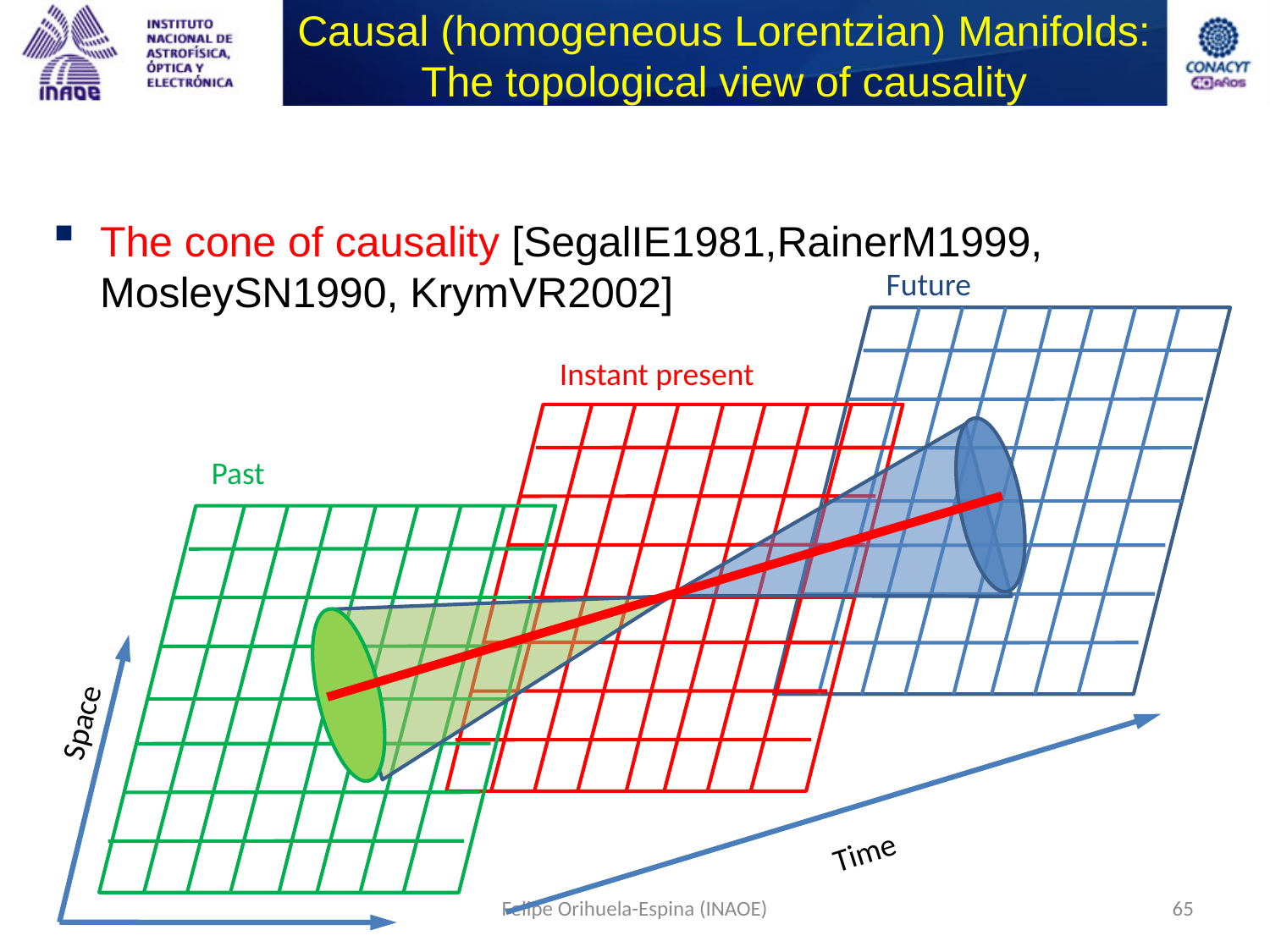

# Causal (homogeneous Lorentzian) Manifolds: The topological view of causality
The cone of causality [SegalIE1981,RainerM1999, MosleySN1990, KrymVR2002]
Future

Instant present

Past

Space
Time
Felipe Orihuela-Espina (INAOE)
65